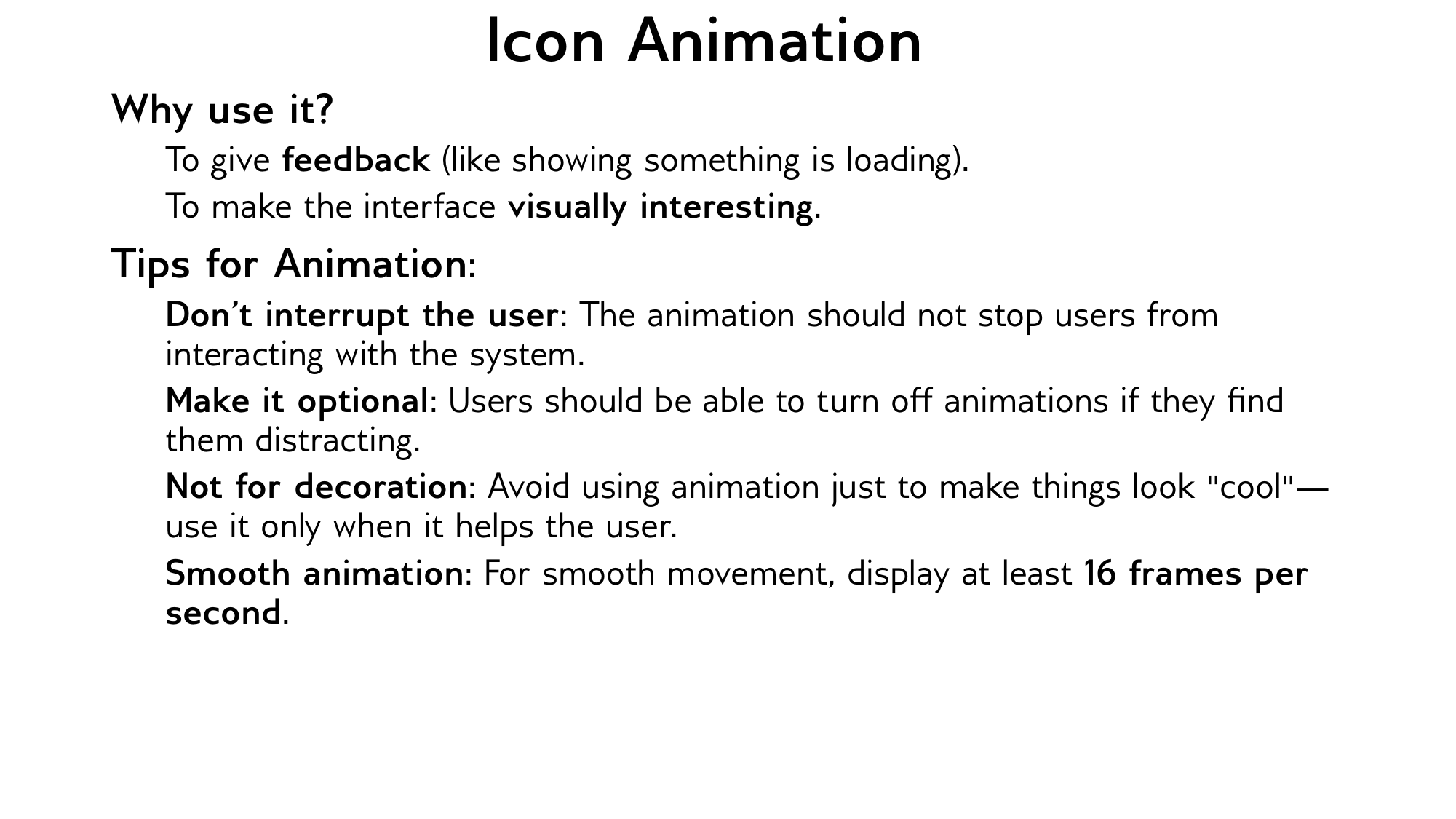

# Icon Animation
Why use it?
To give feedback (like showing something is loading).
To make the interface visually interesting.
Tips for Animation:
Don’t interrupt the user: The animation should not stop users from interacting with the system.
Make it optional: Users should be able to turn off animations if they find them distracting.
Not for decoration: Avoid using animation just to make things look "cool"—use it only when it helps the user.
Smooth animation: For smooth movement, display at least 16 frames per second.